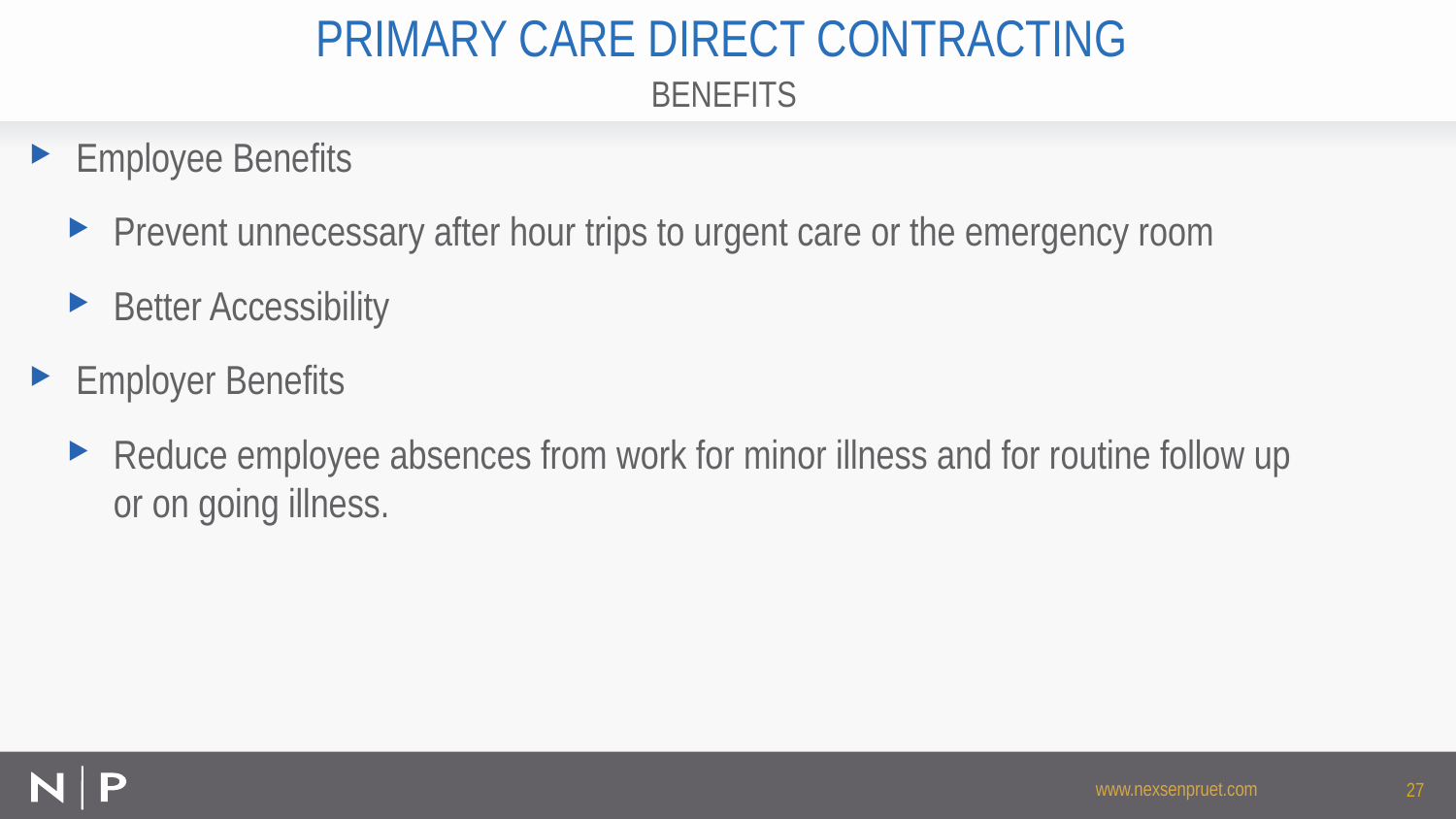

# Primary Care Direct Contracting
Benefits
Employee Benefits
Prevent unnecessary after hour trips to urgent care or the emergency room
Better Accessibility
Employer Benefits
Reduce employee absences from work for minor illness and for routine follow up or on going illness.
27